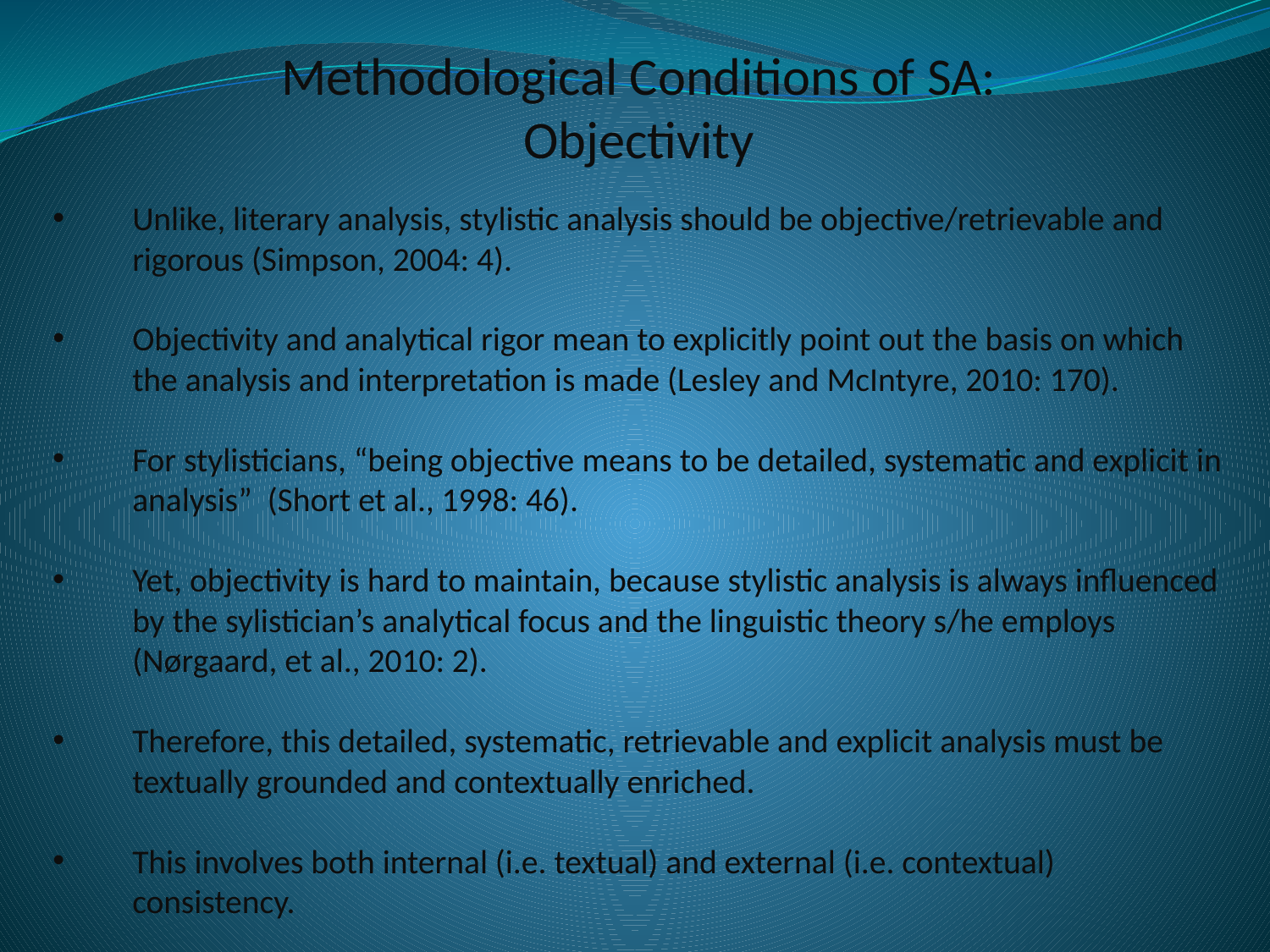

# Methodological Conditions of SA: Objectivity
Unlike, literary analysis, stylistic analysis should be objective/retrievable and rigorous (Simpson, 2004: 4).

Objectivity and analytical rigor mean to explicitly point out the basis on which the analysis and interpretation is made (Lesley and McIntyre, 2010: 170).

For stylisticians, “being objective means to be detailed, systematic and explicit in analysis”  (Short et al., 1998: 46).

Yet, objectivity is hard to maintain, because stylistic analysis is always influenced by the sylistician’s analytical focus and the linguistic theory s/he employs (Nørgaard, et al., 2010: 2).

Therefore, this detailed, systematic, retrievable and explicit analysis must be textually grounded and contextually enriched.

This involves both internal (i.e. textual) and external (i.e. contextual) consistency.